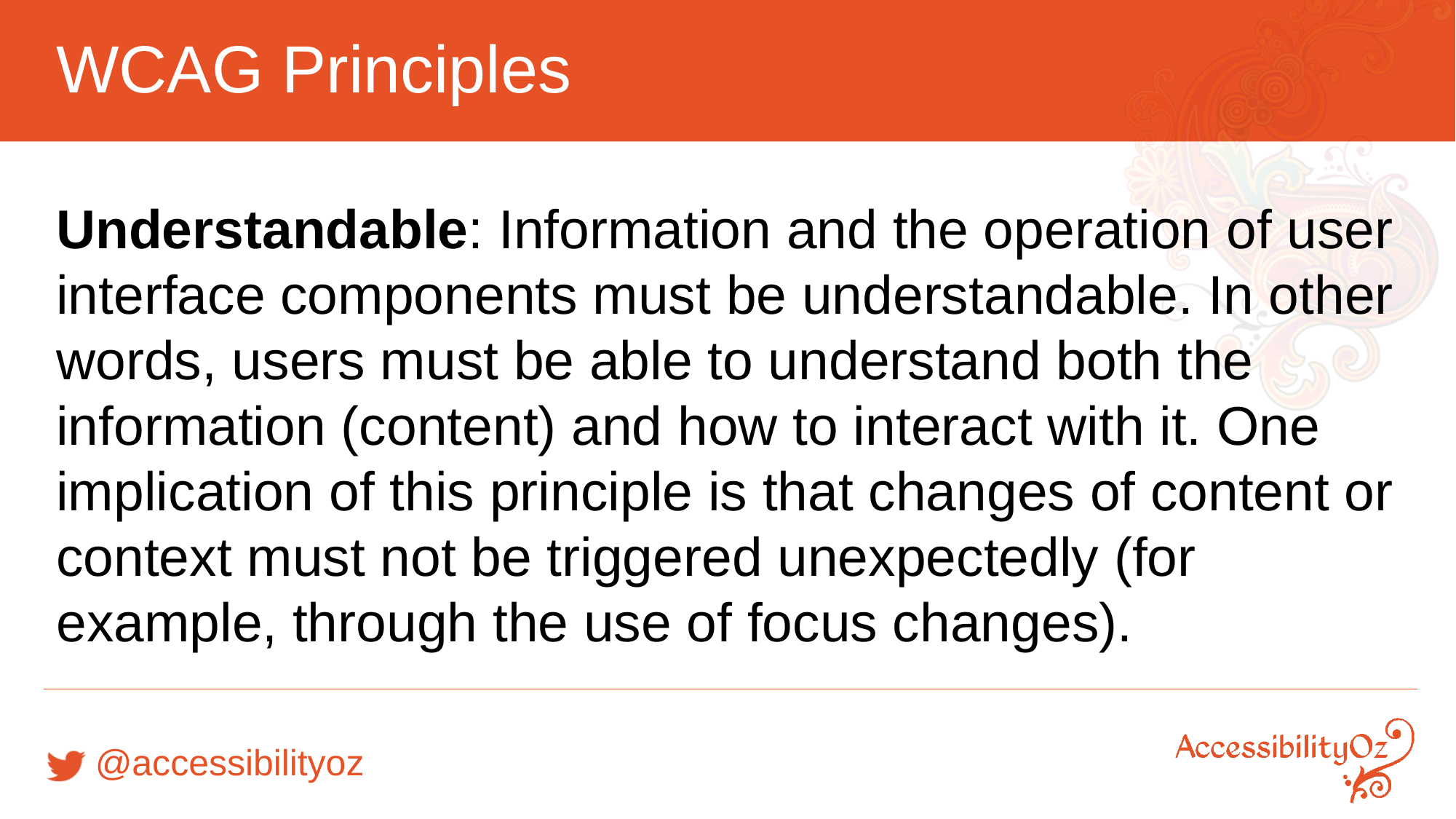

# WCAG Principles
Understandable: Information and the operation of user interface components must be understandable. In other words, users must be able to understand both the information (content) and how to interact with it. One implication of this principle is that changes of content or context must not be triggered unexpectedly (for example, through the use of focus changes).